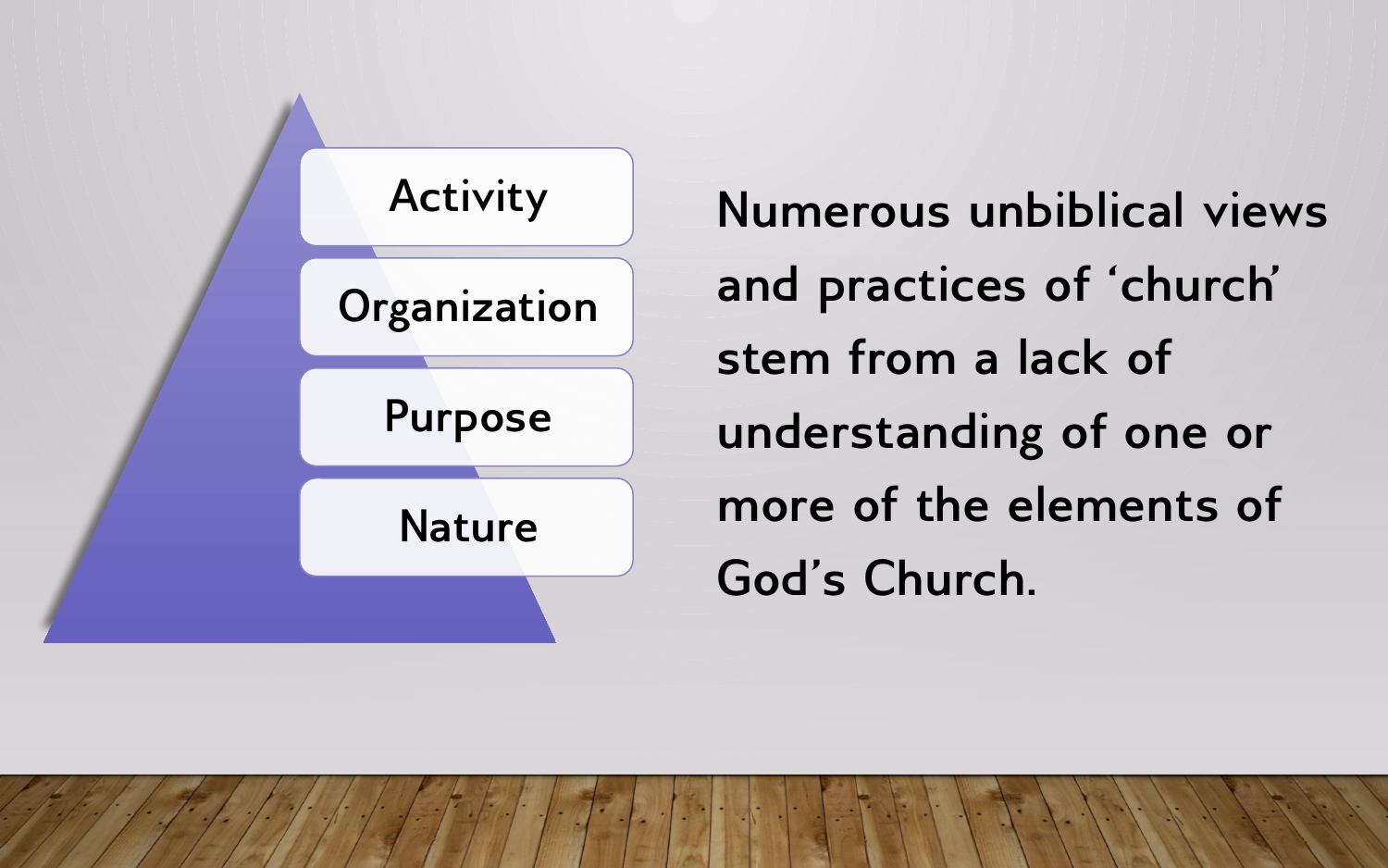

Activity
Organization
Purpose
Nature
Numerous unbiblical views and practices of ‘church’ stem from a lack of understanding of one or more of the elements of God’s Church.